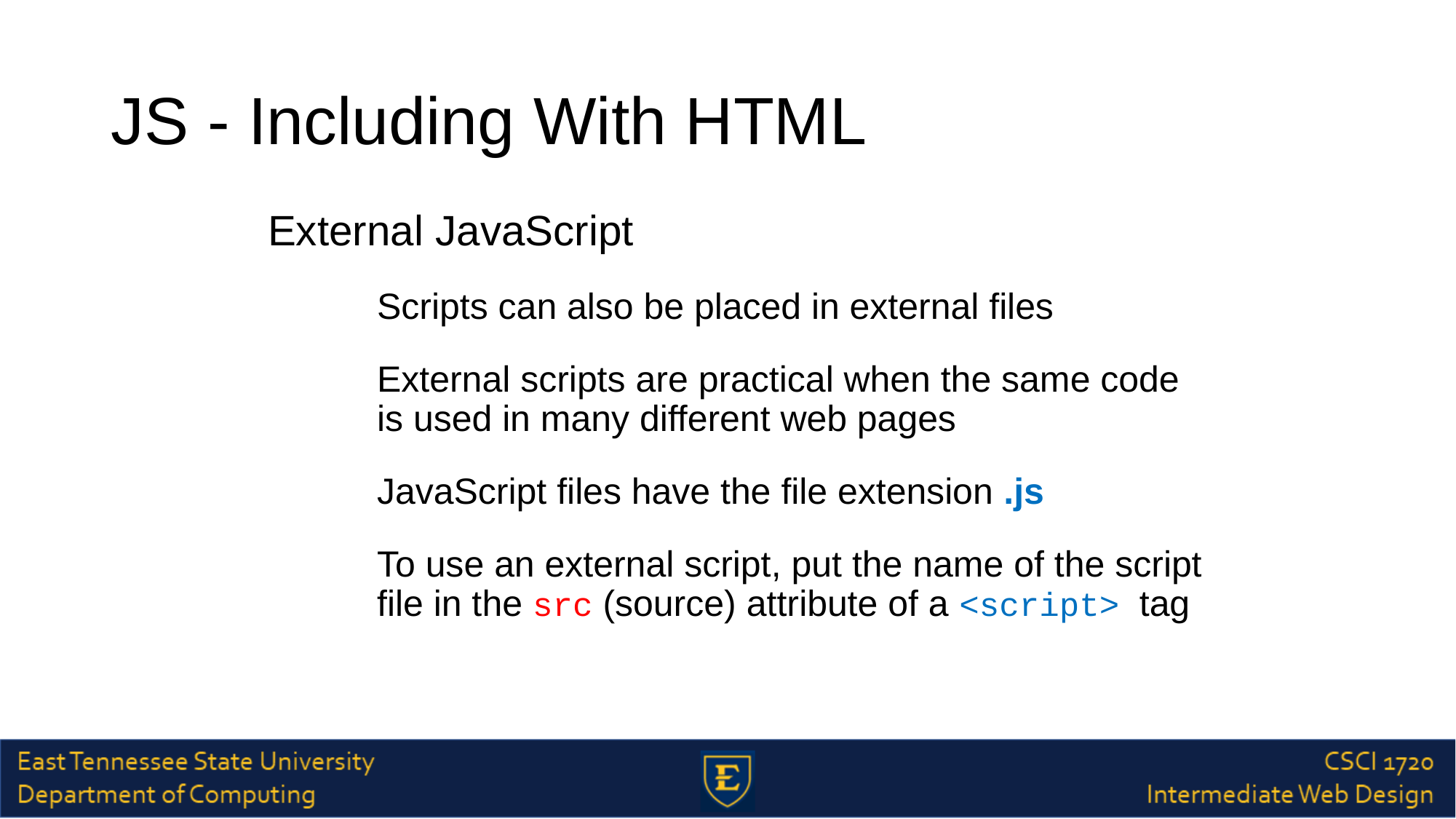

# JS - Including With HTML
External JavaScript
Scripts can also be placed in external files
External scripts are practical when the same code is used in many different web pages
JavaScript files have the file extension .js
To use an external script, put the name of the script file in the src (source) attribute of a <script> tag